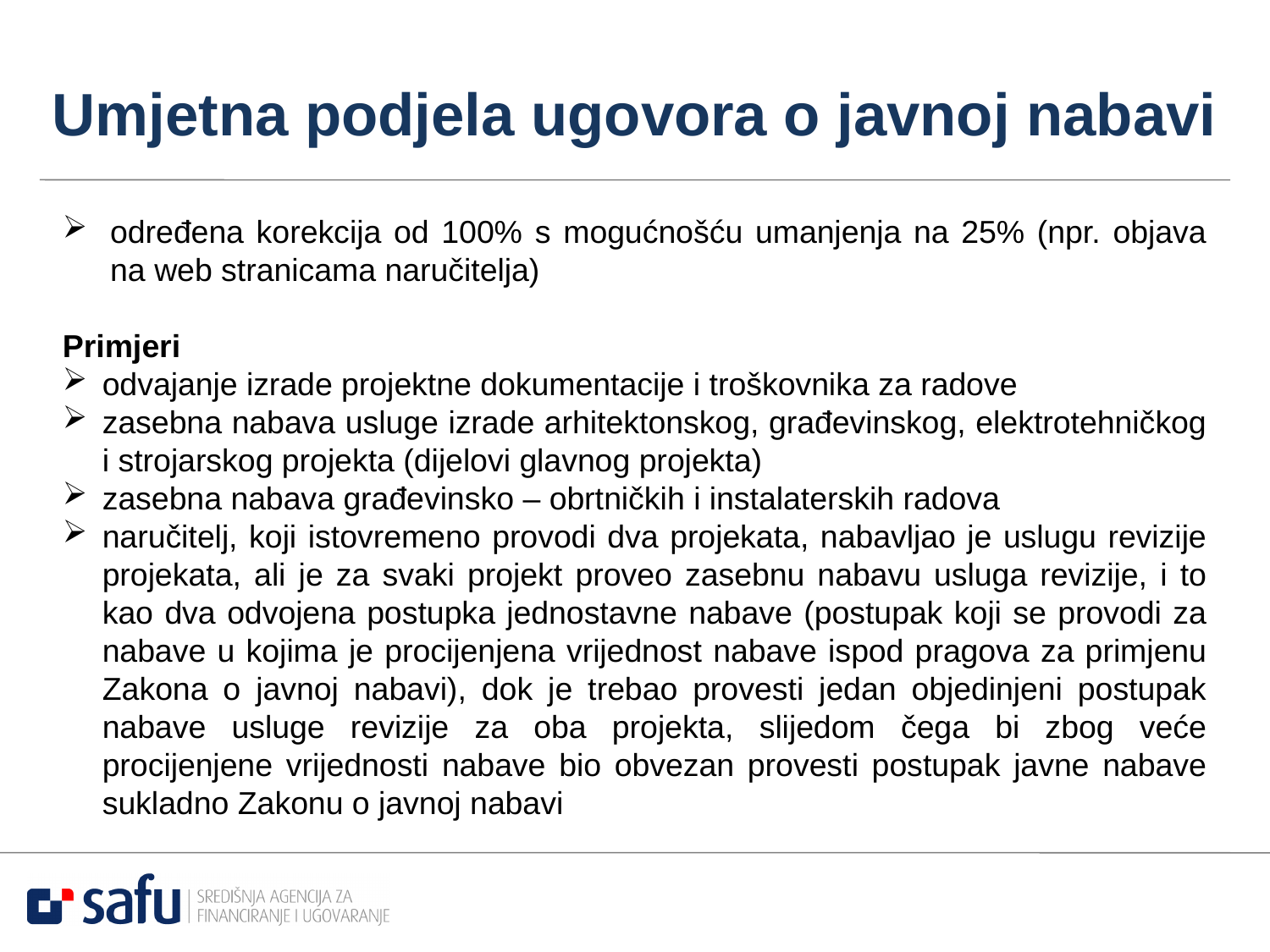

# Umjetna podjela ugovora o javnoj nabavi

određena korekcija od 100% s mogućnošću umanjenja na 25% (npr. objava na web stranicama naručitelja)

Primjeri
odvajanje izrade projektne dokumentacije i troškovnika za radove
zasebna nabava usluge izrade arhitektonskog, građevinskog, elektrotehničkog i strojarskog projekta (dijelovi glavnog projekta)
zasebna nabava građevinsko – obrtničkih i instalaterskih radova
naručitelj, koji istovremeno provodi dva projekata, nabavljao je uslugu revizije projekata, ali je za svaki projekt proveo zasebnu nabavu usluga revizije, i to kao dva odvojena postupka jednostavne nabave (postupak koji se provodi za nabave u kojima je procijenjena vrijednost nabave ispod pragova za primjenu Zakona o javnoj nabavi), dok je trebao provesti jedan objedinjeni postupak nabave usluge revizije za oba projekta, slijedom čega bi zbog veće procijenjene vrijednosti nabave bio obvezan provesti postupak javne nabave sukladno Zakonu o javnoj nabavi